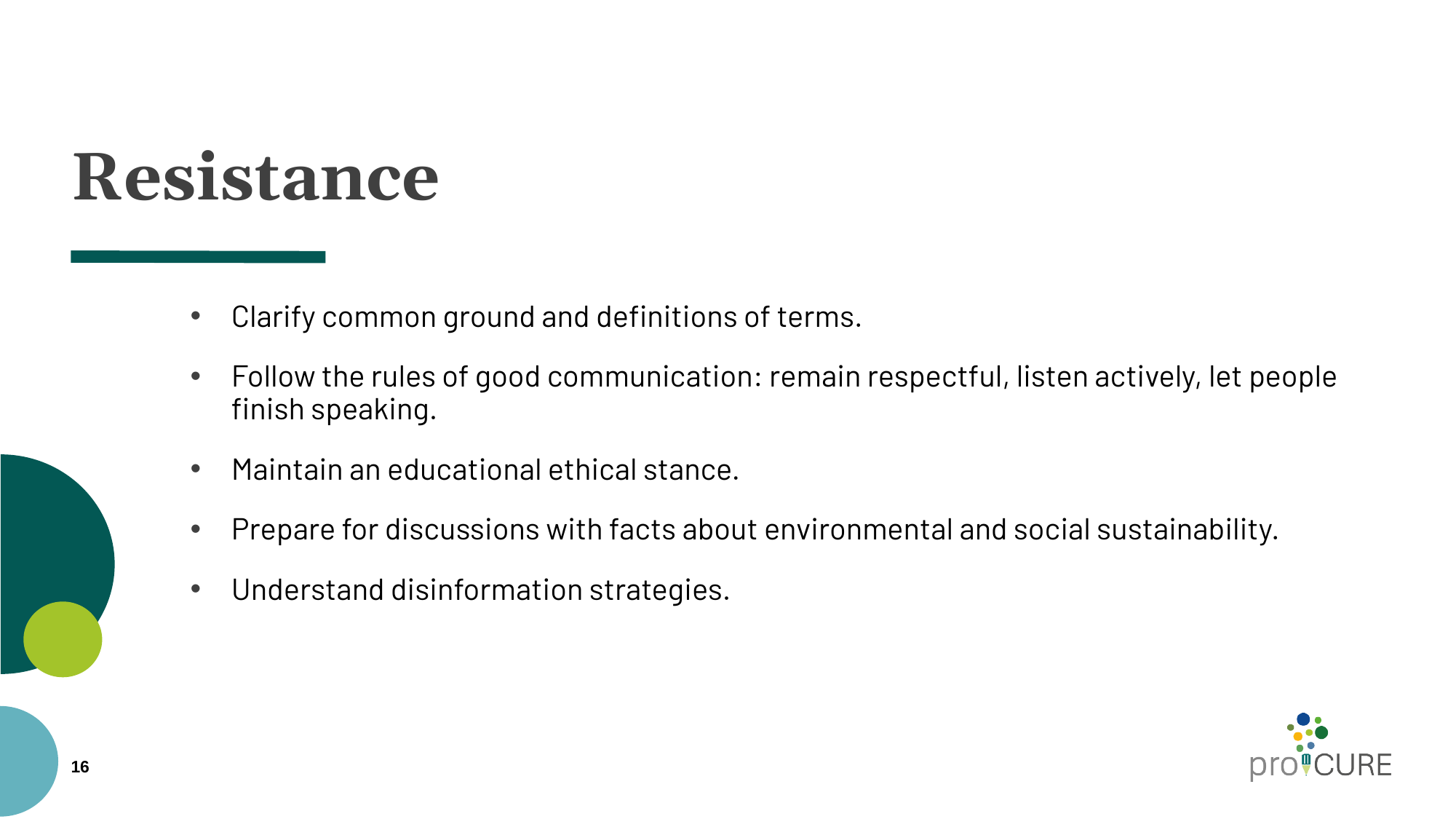

# Resistance
Clarify common ground and definitions of terms.
Follow the rules of good communication: remain respectful, listen actively, let people finish speaking.
Maintain an educational ethical stance.
Prepare for discussions with facts about environmental and social sustainability.
Understand disinformation strategies.
16